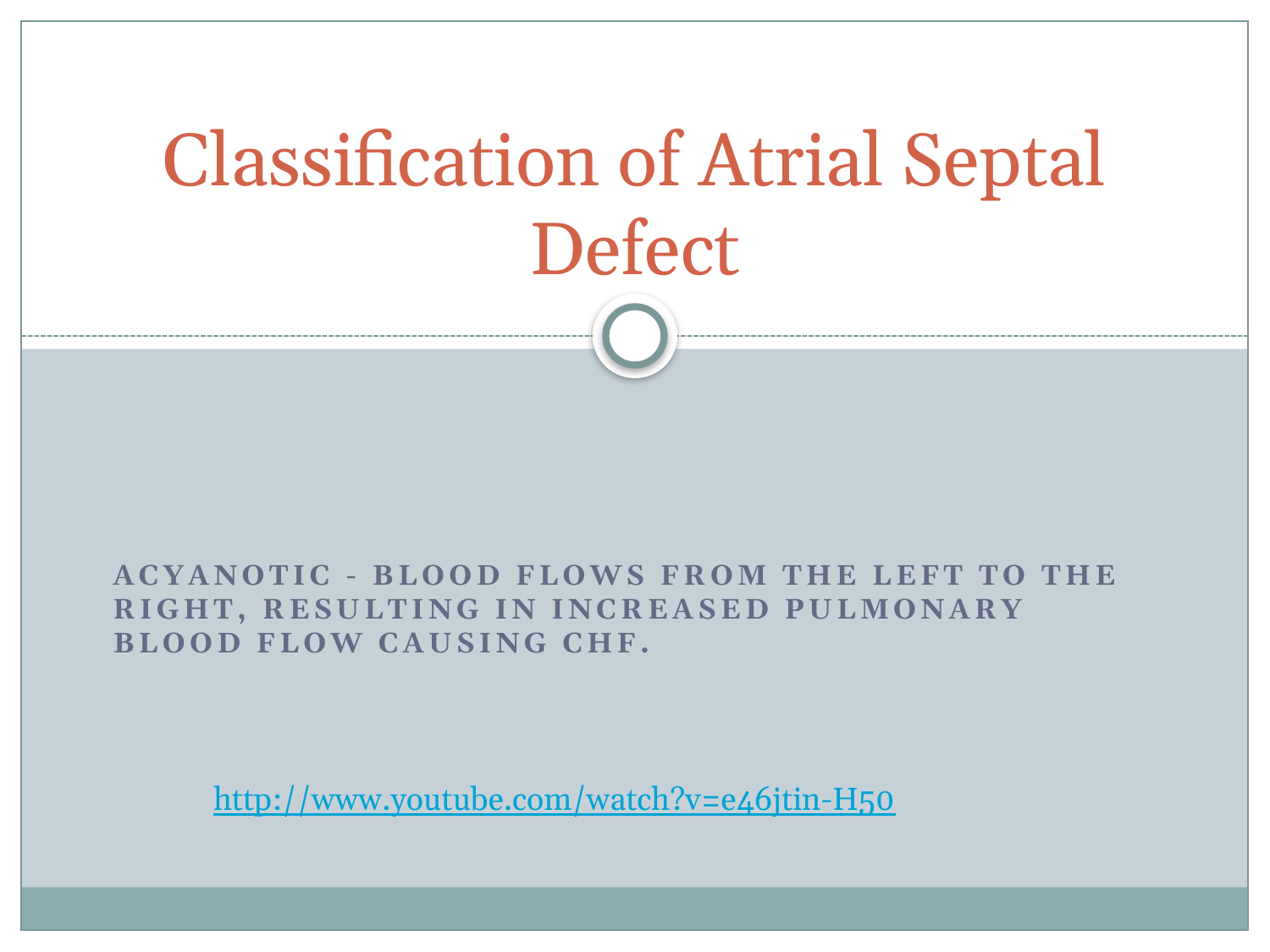

# Classification of Atrial Septal Defect

Acyanotic - blood flows from the left to the right, resulting in increased pulmonary blood flow causing CHF.

http://www.youtube.com/watch?v=e46jtin-H50